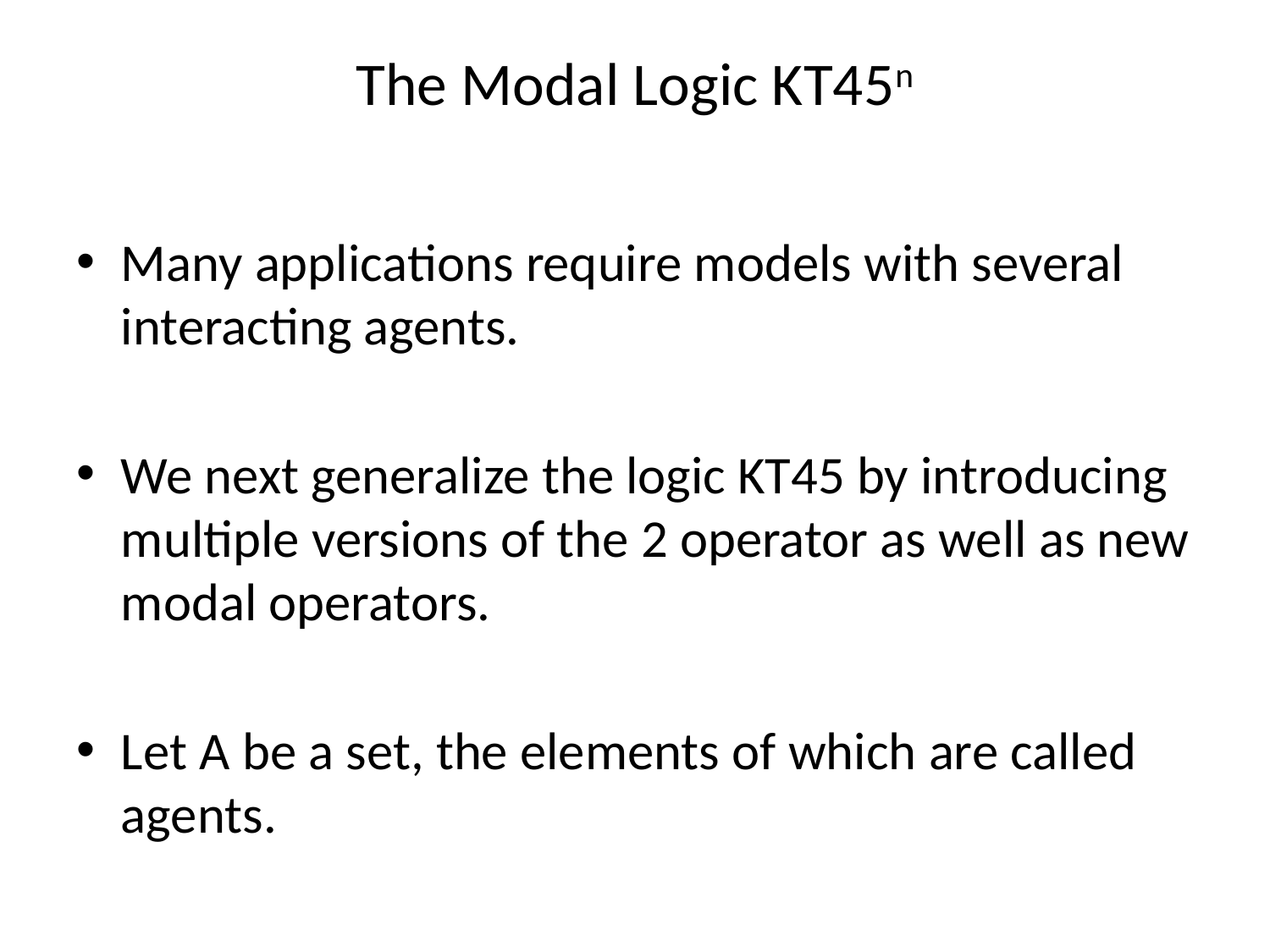

# The Modal Logic KT45n
Many applications require models with several interacting agents.

We next generalize the logic KT45 by introducing multiple versions of the 2 operator as well as new modal operators.

Let A be a set, the elements of which are called agents.